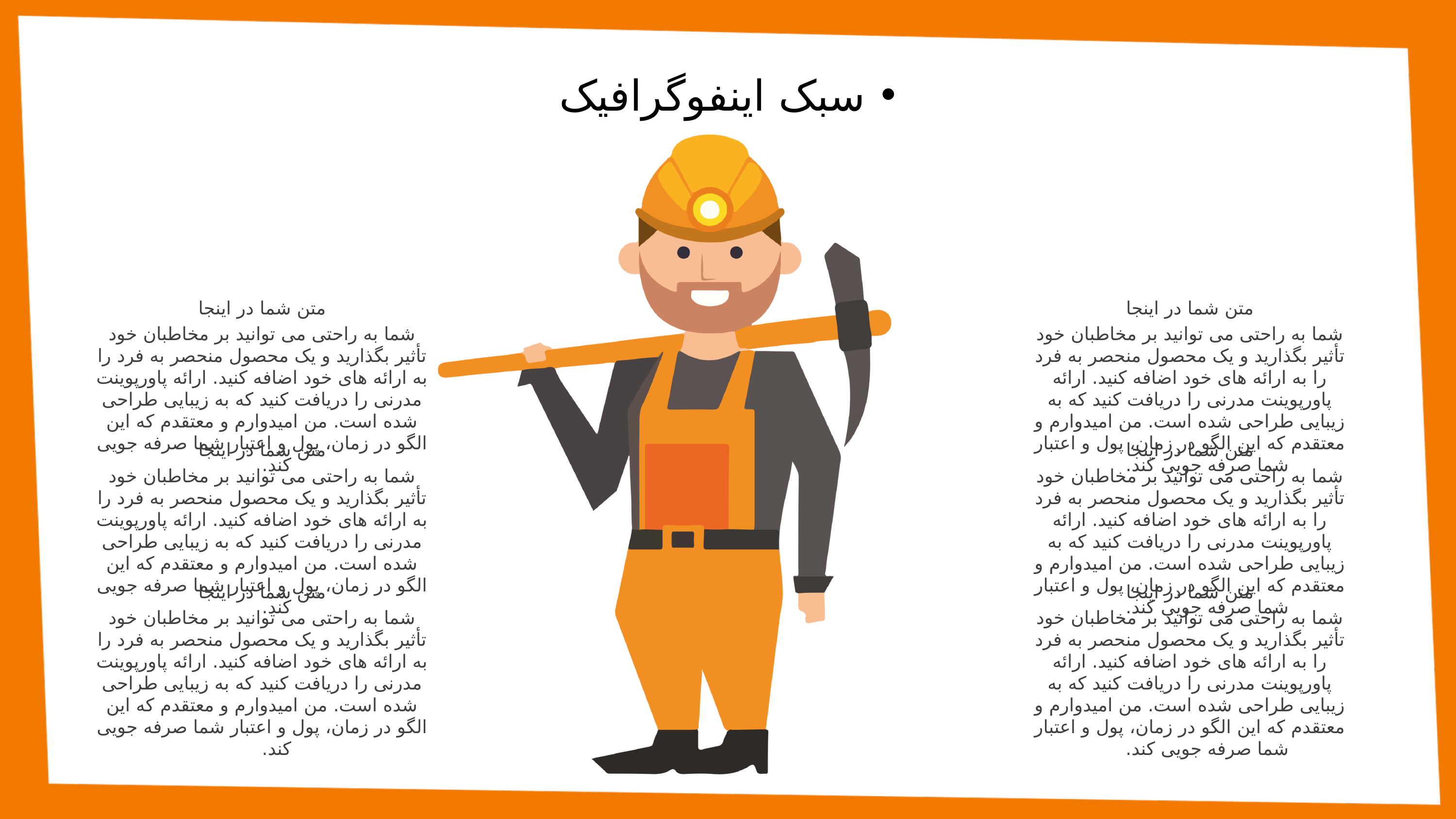

سبک اینفوگرافیک

متن شما در اینجا
متن شما در اینجا
شما به راحتی می توانید بر مخاطبان خود تأثیر بگذارید و یک محصول منحصر به فرد را به ارائه های خود اضافه کنید. ارائه پاورپوینت مدرنی را دریافت کنید که به زیبایی طراحی شده است. من امیدوارم و معتقدم که این الگو در زمان، پول و اعتبار شما صرفه جویی کند.
شما به راحتی می توانید بر مخاطبان خود تأثیر بگذارید و یک محصول منحصر به فرد را به ارائه های خود اضافه کنید. ارائه پاورپوینت مدرنی را دریافت کنید که به زیبایی طراحی شده است. من امیدوارم و معتقدم که این الگو در زمان، پول و اعتبار شما صرفه جویی کند.
متن شما در اینجا
متن شما در اینجا
شما به راحتی می توانید بر مخاطبان خود تأثیر بگذارید و یک محصول منحصر به فرد را به ارائه های خود اضافه کنید. ارائه پاورپوینت مدرنی را دریافت کنید که به زیبایی طراحی شده است. من امیدوارم و معتقدم که این الگو در زمان، پول و اعتبار شما صرفه جویی کند.
شما به راحتی می توانید بر مخاطبان خود تأثیر بگذارید و یک محصول منحصر به فرد را به ارائه های خود اضافه کنید. ارائه پاورپوینت مدرنی را دریافت کنید که به زیبایی طراحی شده است. من امیدوارم و معتقدم که این الگو در زمان، پول و اعتبار شما صرفه جویی کند.
متن شما در اینجا
متن شما در اینجا
شما به راحتی می توانید بر مخاطبان خود تأثیر بگذارید و یک محصول منحصر به فرد را به ارائه های خود اضافه کنید. ارائه پاورپوینت مدرنی را دریافت کنید که به زیبایی طراحی شده است. من امیدوارم و معتقدم که این الگو در زمان، پول و اعتبار شما صرفه جویی کند.
شما به راحتی می توانید بر مخاطبان خود تأثیر بگذارید و یک محصول منحصر به فرد را به ارائه های خود اضافه کنید. ارائه پاورپوینت مدرنی را دریافت کنید که به زیبایی طراحی شده است. من امیدوارم و معتقدم که این الگو در زمان، پول و اعتبار شما صرفه جویی کند.